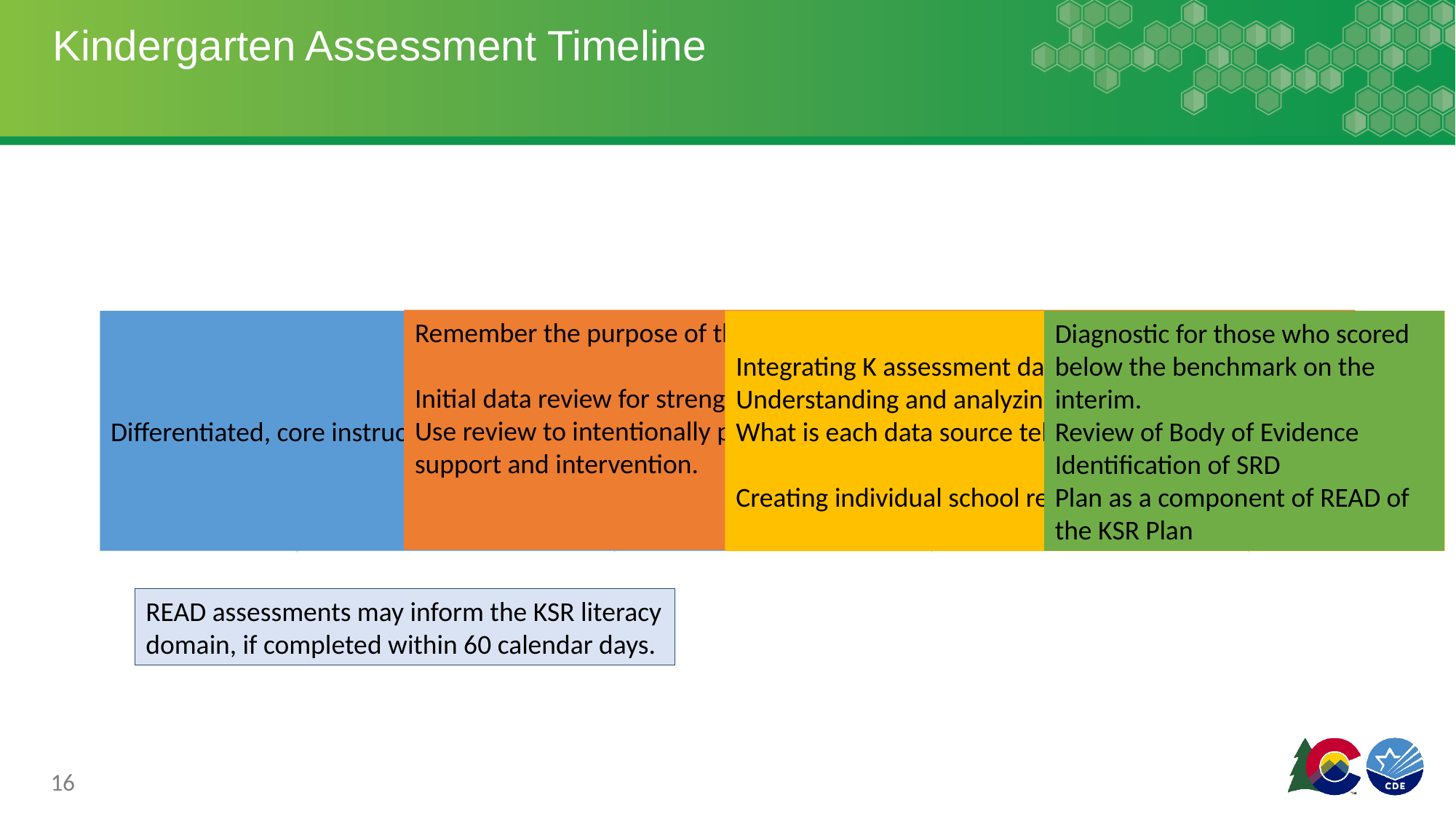

# Kindergarten Assessment Timeline
60 days
All K
KSR
90 days
All K
READ Interim
60 days
Students below the benchmark
READ Diagnostic
Interim Assessment
KSR, local decision
Mid/End of year
Remember the purpose of the assessment.

Initial data review for strengths and needs of individual children and class trends.
Use review to intentionally plan for individual and classroom differentiation, support and intervention.

Integrating K assessment data.
Understanding and analyzing each data set.
What is each data source telling us?

Creating individual school readiness plans

Differentiated, core instruction begins on the first day and continues during assessment.

Diagnostic for those who scored below the benchmark on the interim.
Review of Body of Evidence
Identification of SRD
Plan as a component of READ of the KSR Plan
READ assessments may inform the KSR literacy domain, if completed within 60 calendar days.
16